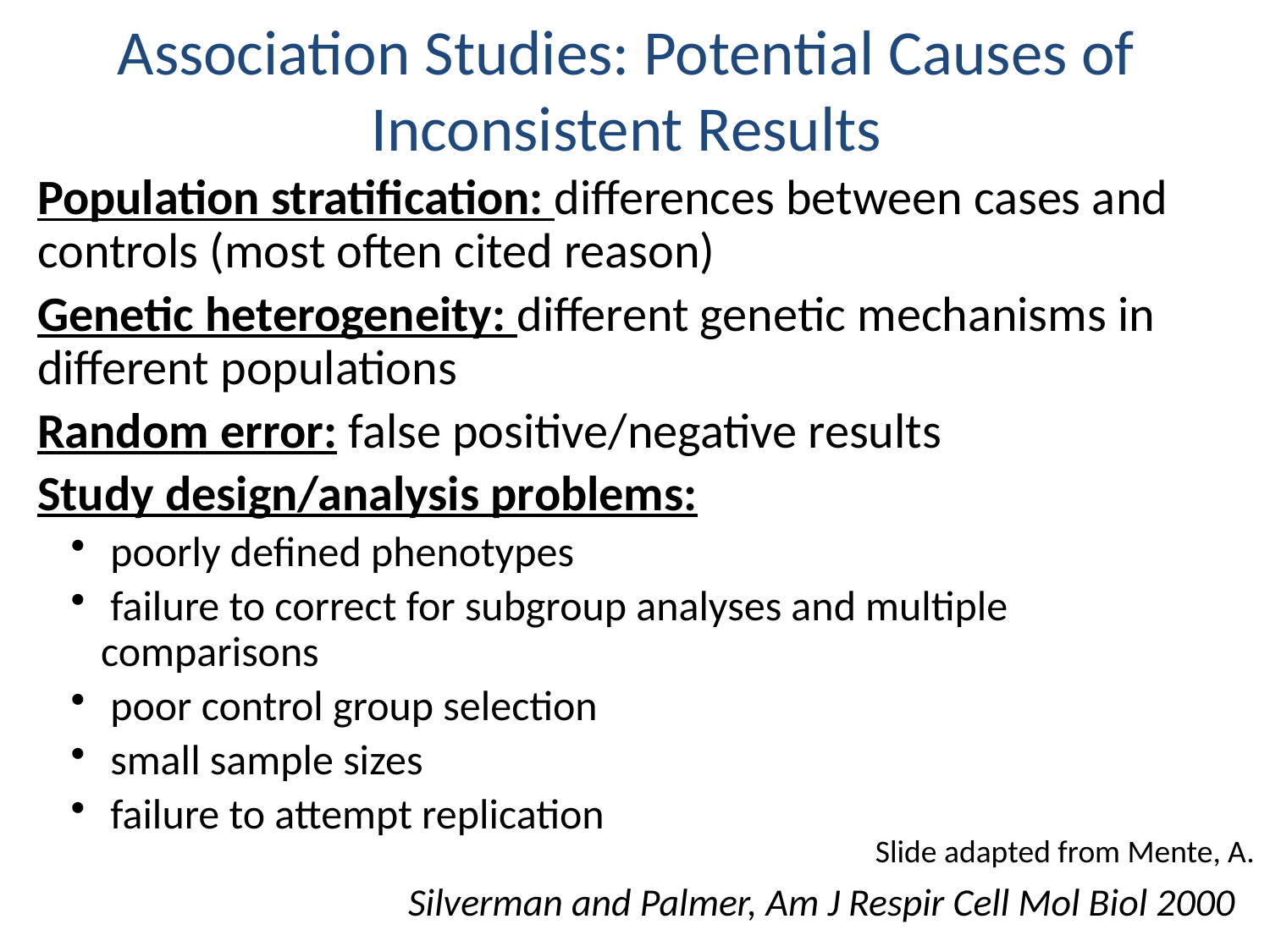

Association Studies: Potential Causes of Inconsistent Results
Population stratification: differences between cases and controls (most often cited reason)
Genetic heterogeneity: different genetic mechanisms in different populations
Random error: false positive/negative results
Study design/analysis problems:
 poorly defined phenotypes
 failure to correct for subgroup analyses and multiple comparisons
 poor control group selection
 small sample sizes
 failure to attempt replication
Slide adapted from Mente, A.
Silverman and Palmer, Am J Respir Cell Mol Biol 2000